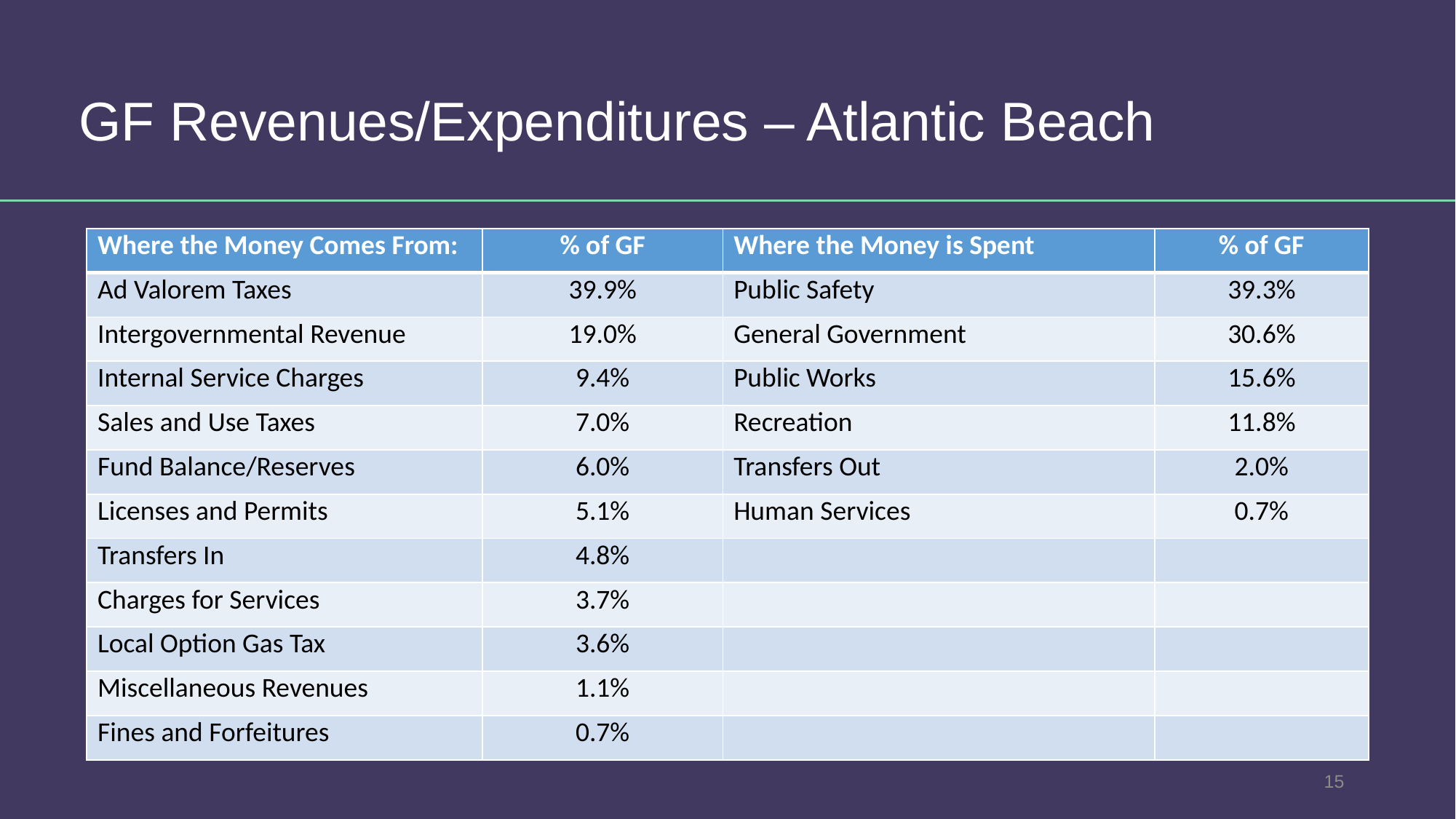

GF Revenues/Expenditures – Atlantic Beach

[unsupported chart]

| Where the Money Comes From: | % of GF | Where the Money is Spent | % of GF |
| --- | --- | --- | --- |
| Ad Valorem Taxes | 39.9% | Public Safety | 39.3% |
| Intergovernmental Revenue | 19.0% | General Government | 30.6% |
| Internal Service Charges | 9.4% | Public Works | 15.6% |
| Sales and Use Taxes | 7.0% | Recreation | 11.8% |
| Fund Balance/Reserves | 6.0% | Transfers Out | 2.0% |
| Licenses and Permits | 5.1% | Human Services | 0.7% |
| Transfers In | 4.8% |  |  |
| Charges for Services | 3.7% |  |  |
| Local Option Gas Tax | 3.6% |  |  |
| Miscellaneous Revenues | 1.1% |  |  |
| Fines and Forfeitures | 0.7% |  |  |
15